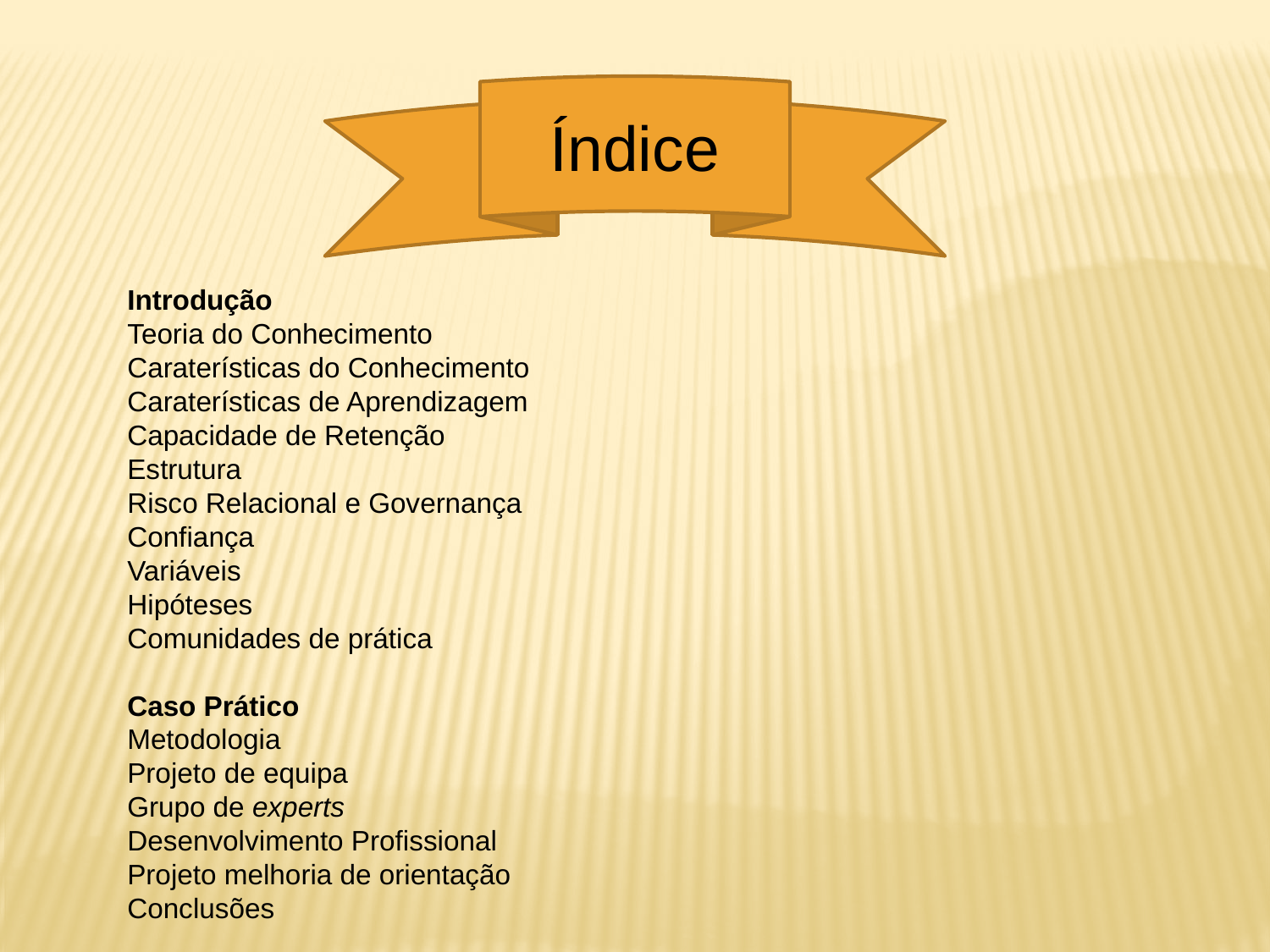

Índice
Introdução
Teoria do Conhecimento
Caraterísticas do Conhecimento
Caraterísticas de Aprendizagem
Capacidade de Retenção
Estrutura
Risco Relacional e Governança
Confiança
Variáveis
Hipóteses
Comunidades de prática

Caso Prático
Metodologia
Projeto de equipa
Grupo de experts
Desenvolvimento Profissional
Projeto melhoria de orientação
Conclusões